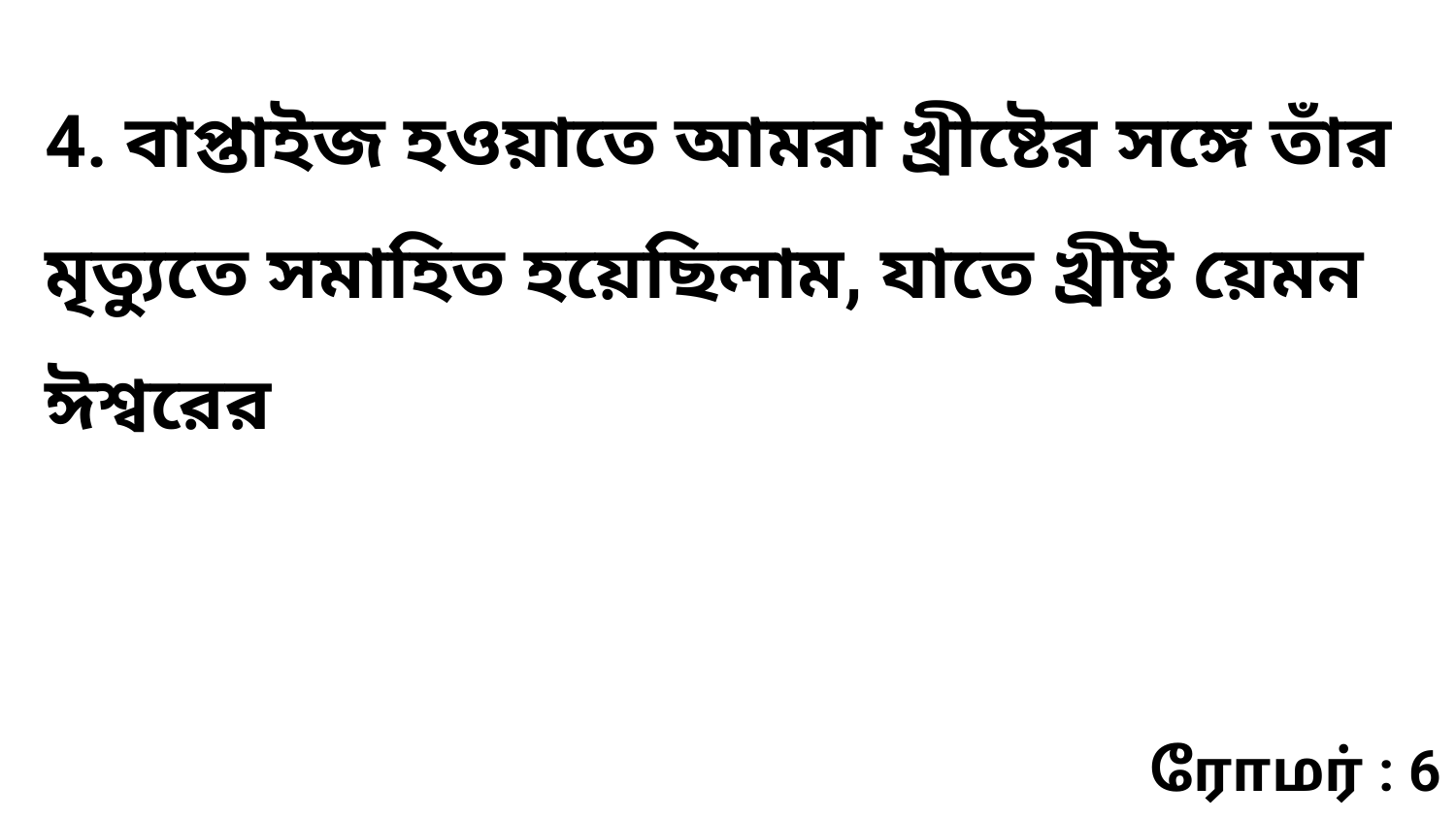

4. বাপ্তাইজ হওয়াতে আমরা খ্রীষ্টের সঙ্গে তাঁর মৃত্যুতে সমাহিত হয়েছিলাম, যাতে খ্রীষ্ট য়েমন ঈশ্বরের
ரோமர் : 6